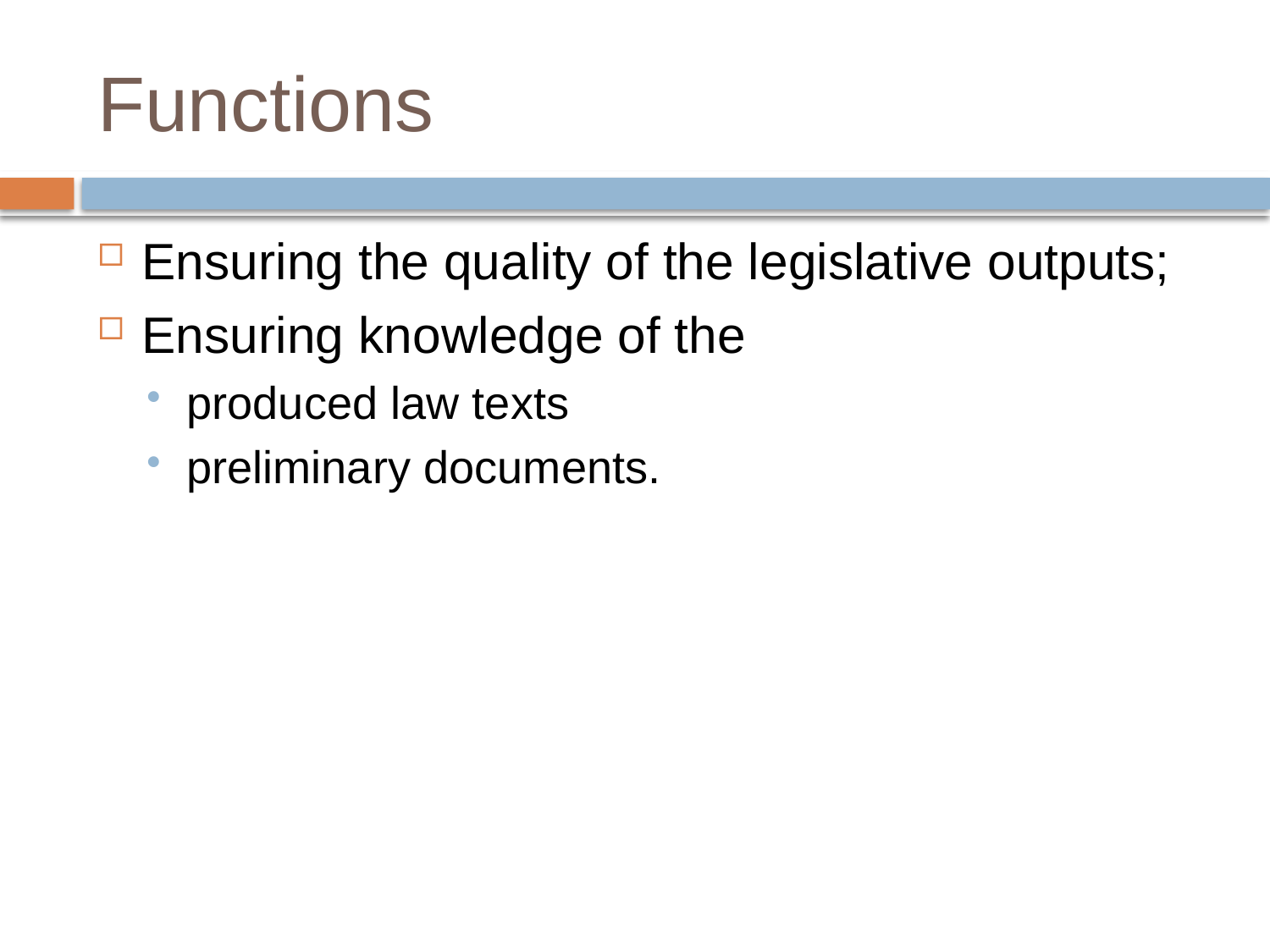

# Functions
Ensuring the quality of the legislative outputs;
Ensuring knowledge of the
produced law texts
preliminary documents.